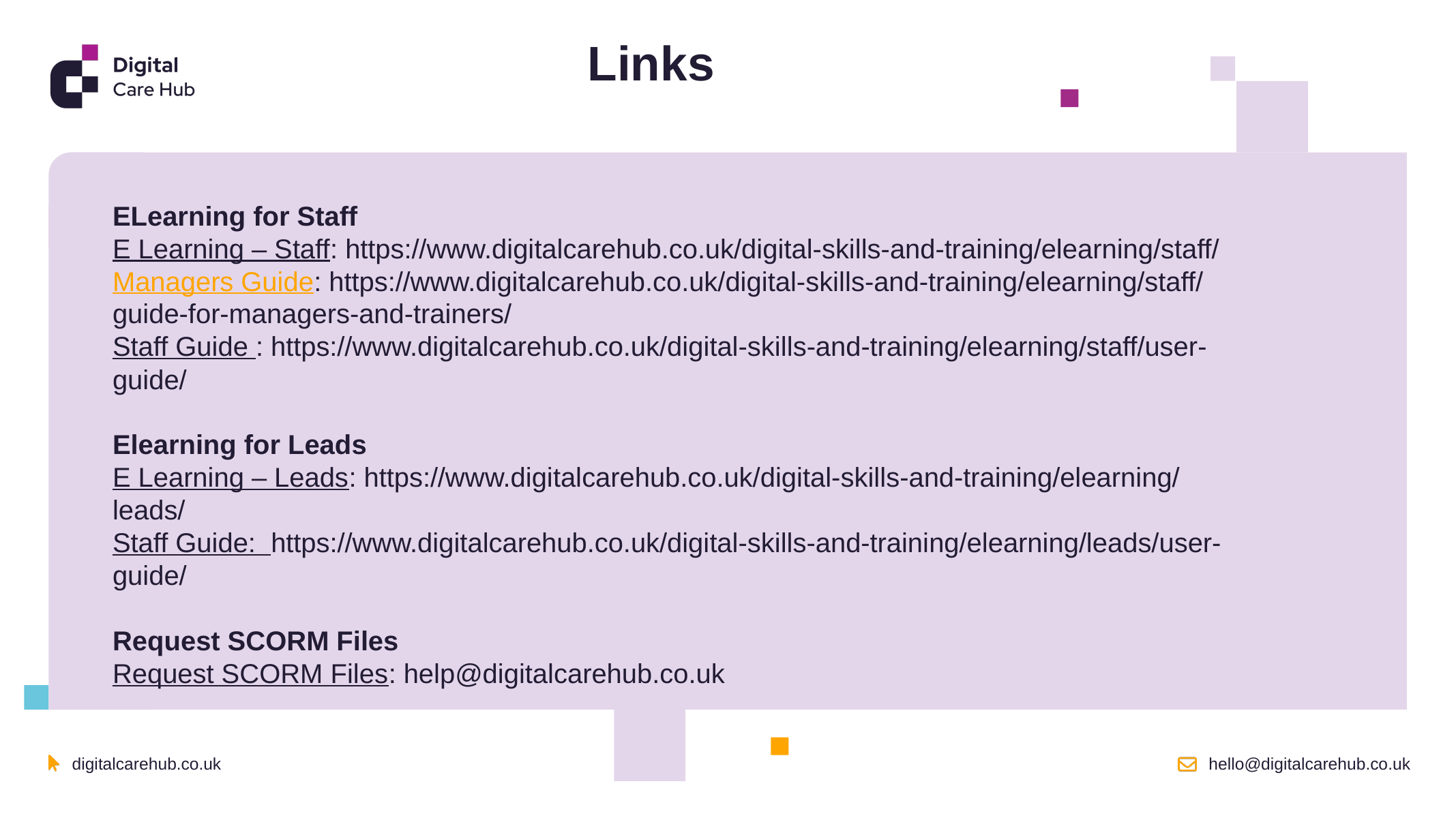

Links
ELearning for Staff
E Learning – Staff: https://www.digitalcarehub.co.uk/digital-skills-and-training/elearning/staff/
Managers Guide: https://www.digitalcarehub.co.uk/digital-skills-and-training/elearning/staff/guide-for-managers-and-trainers/
Staff Guide : https://www.digitalcarehub.co.uk/digital-skills-and-training/elearning/staff/user-guide/

Elearning for Leads
E Learning – Leads: https://www.digitalcarehub.co.uk/digital-skills-and-training/elearning/leads/
Staff Guide:  https://www.digitalcarehub.co.uk/digital-skills-and-training/elearning/leads/user-guide/

Request SCORM Files
Request SCORM Files: help@digitalcarehub.co.uk